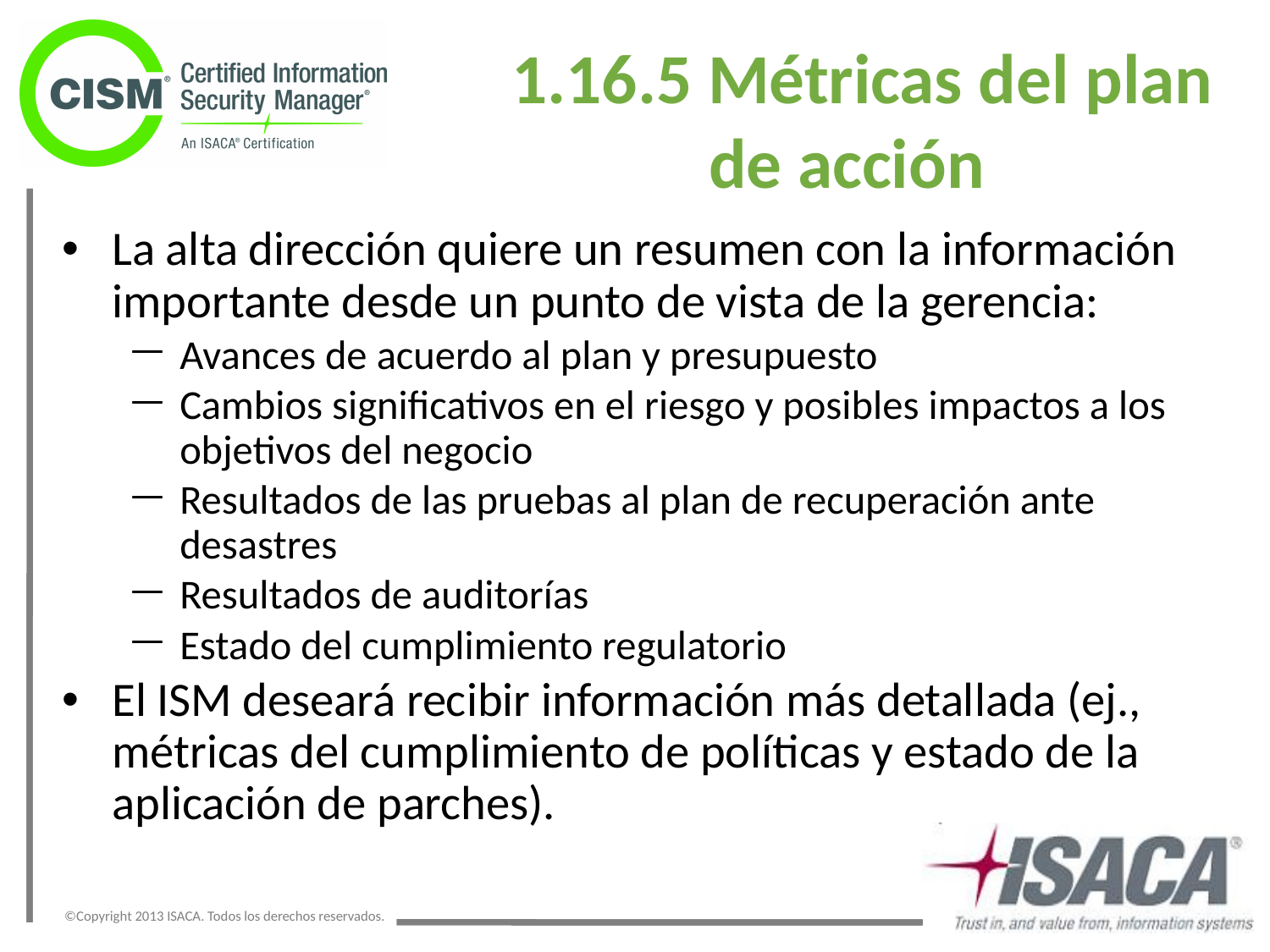

# 1.16.5 Métricas del plan de acción
La alta dirección quiere un resumen con la información importante desde un punto de vista de la gerencia:
Avances de acuerdo al plan y presupuesto
Cambios significativos en el riesgo y posibles impactos a los objetivos del negocio
Resultados de las pruebas al plan de recuperación ante desastres
Resultados de auditorías
Estado del cumplimiento regulatorio
El ISM deseará recibir información más detallada (ej., métricas del cumplimiento de políticas y estado de la aplicación de parches).